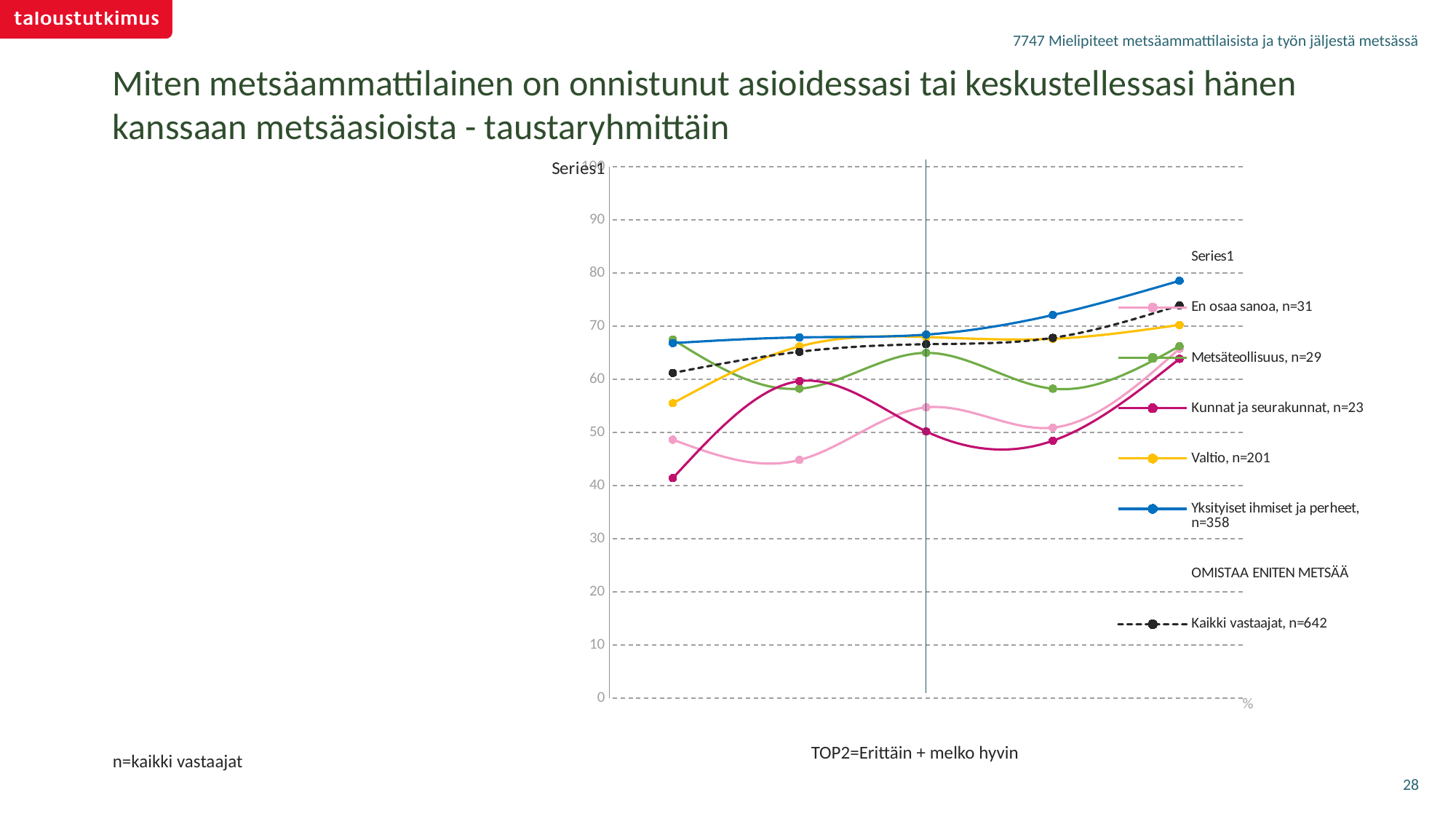

7747 Mielipiteet metsäammattilaisista ja työn jäljestä metsässä
Miten metsäammattilainen on onnistunut asioidessasi tai keskustellessasi hänen kanssaan metsäasioista - taustaryhmittäin

### Chart

| Category |  | Kaikki vastaajat, n=642 | OMISTAA ENITEN METSÄÄ | Yksityiset ihmiset ja perheet, n=358 | Valtio, n=201 | Kunnat ja seurakunnat, n=23 | Metsäteollisuus, n=29 | En osaa sanoa, n=31 |
|---|---|---|---|---|---|---|---|---|
| Kuunnellut sinua ja näkemyksiä/tavoitteitasi | None | 90.0 | 90.0 | 90.0 | 90.0 | 90.0 | 90.0 | 90.0 |
| Hoitanut käytännön toiminnan metsänomistajan kanssa sovitun mukaisesti | None | 70.0 | 70.0 | 70.0 | 70.0 | 70.0 | 70.0 | 70.0 |
| Ottanut metsänomistajan näkemykset huomioon metsän käsittelyn suunnittelussa | None | 50.0 | 50.0 | 50.0 | 50.0 | 50.0 | 50.0 | 50.0 |
| Osannut tarjota ja perustella eri käsittelyvaihtoehtoja | None | 30.0 | 30.0 | 30.0 | 30.0 | 30.0 | 30.0 | 30.0 |
| Osannut yhteensovittaa metsän eri arvoja  | None | 10.0 | 10.0 | 10.0 | 10.0 | 10.0 | 10.0 | 10.0 |
TOP2=Erittäin + melko hyvin
n=kaikki vastaajat
28